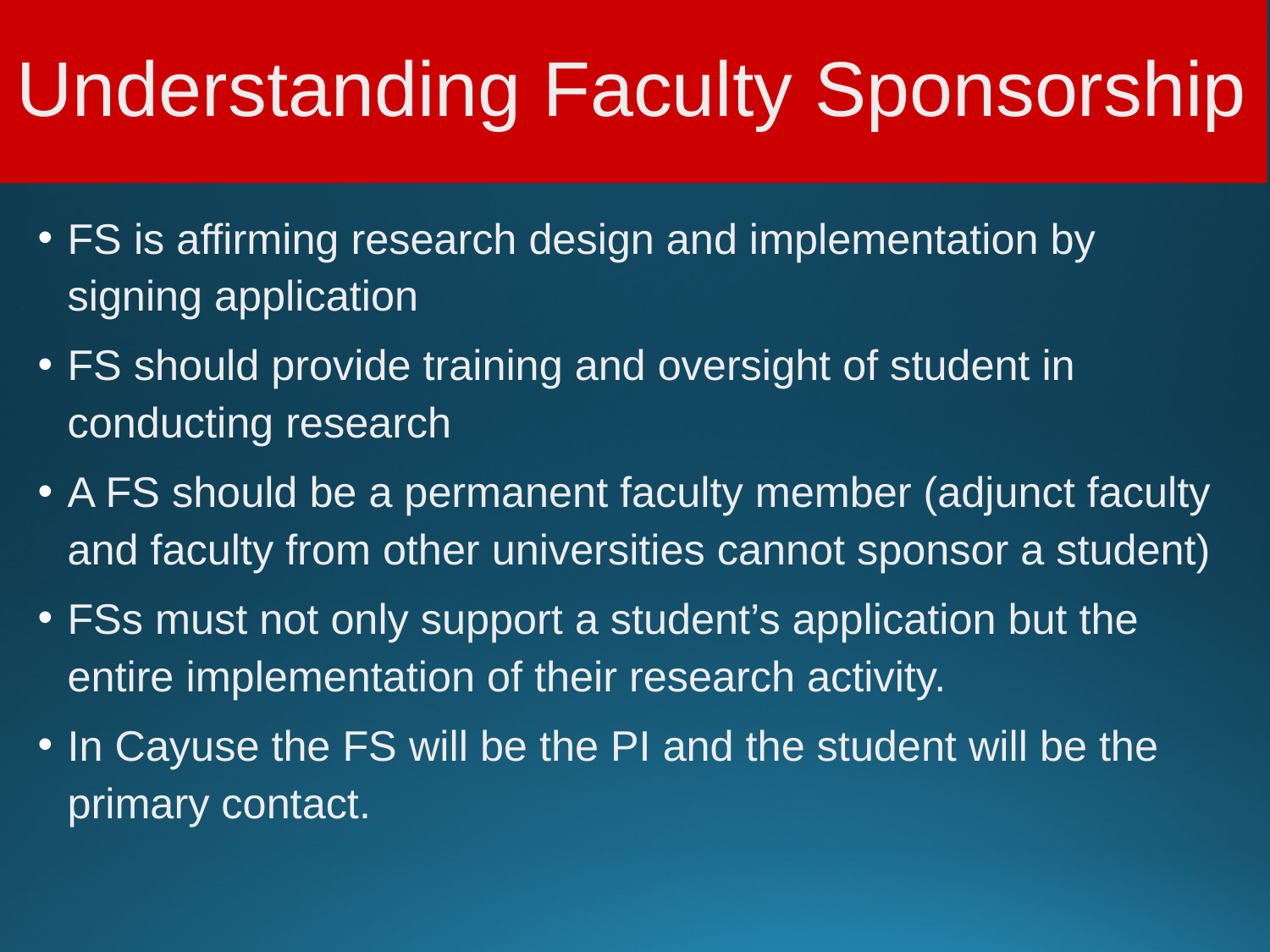

Understanding Faculty Sponsorship
FS is affirming research design and implementation by signing application
FS should provide training and oversight of student in conducting research
A FS should be a permanent faculty member (adjunct faculty and faculty from other universities cannot sponsor a student)
FSs must not only support a student’s application but the entire implementation of their research activity.
In Cayuse the FS will be the PI and the student will be the primary contact.